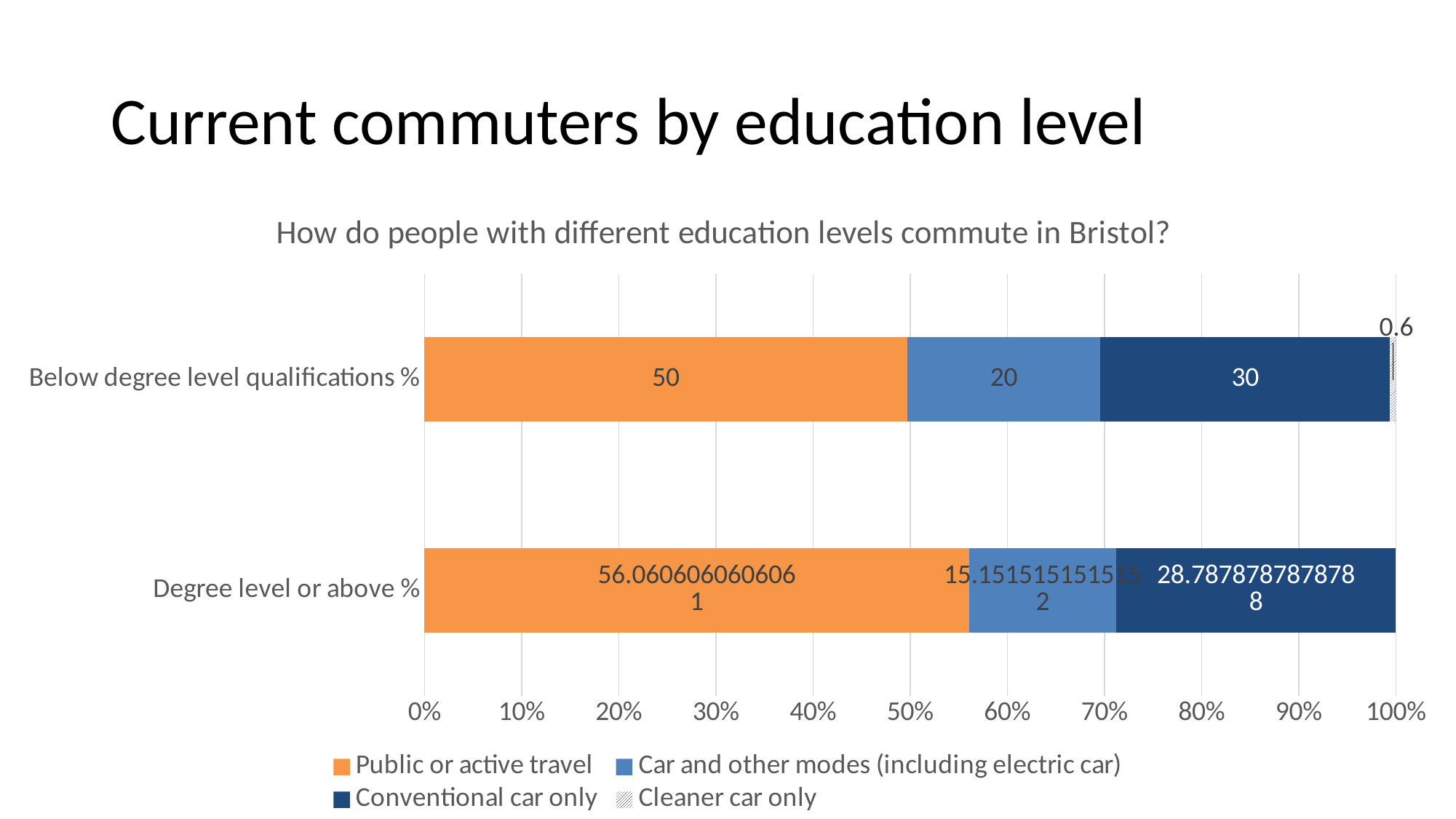

# Current commuters by education level

### Chart: How do people with different education levels commute in Bristol?

| Category | Public or active travel | Car and other modes (including electric car) | Conventional car only | Cleaner car only |
|---|---|---|---|---|
| Degree level or above % | 56.060606060606055 | 15.151515151515152 | 28.78787878787879 | None |
| Below degree level qualifications % | 50.0 | 20.0 | 30.0 | 0.6 |